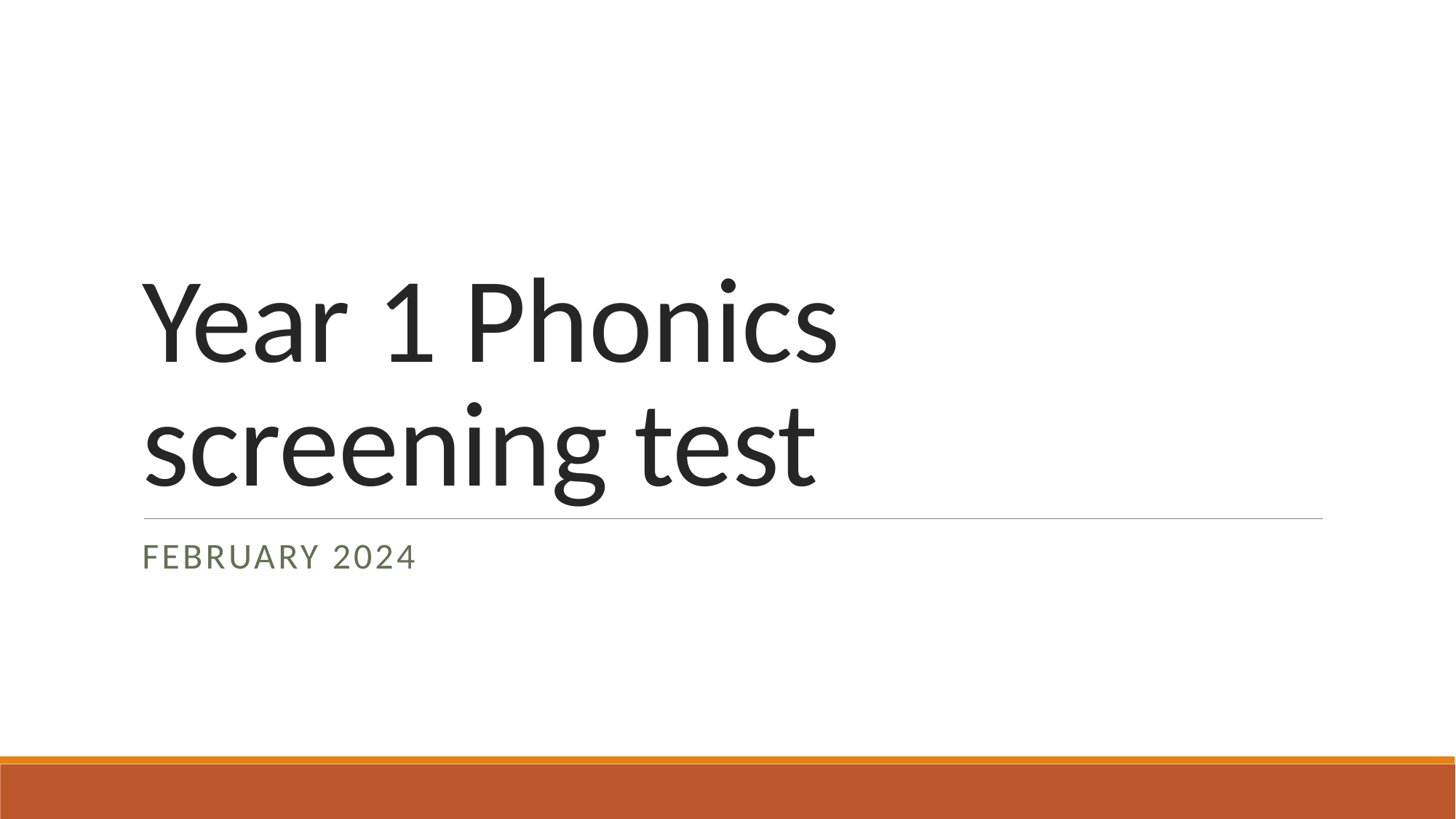

# Year 1 Phonics screening test
February 2024